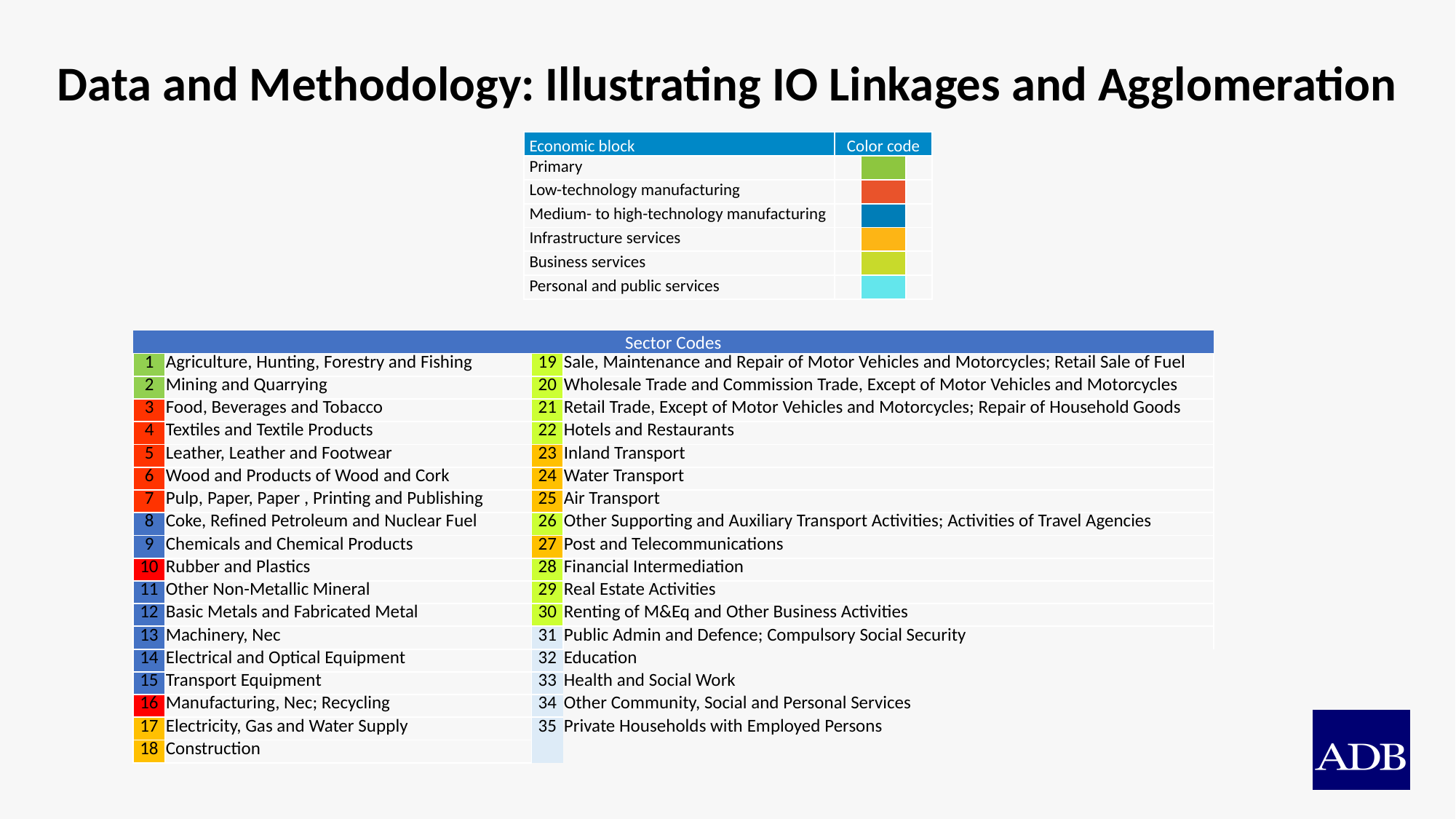

# Data and Methodology: Illustrating IO Linkages and Agglomeration
| Economic block | Color code |  |  |
| --- | --- | --- | --- |
| Primary |  |  |  |
| Low-technology manufacturing |  |  |  |
| Medium- to high-technology manufacturing |  |  |  |
| Infrastructure services |  |  |  |
| Business services |  |  |  |
| Personal and public services |  |  |  |
| Sector Codes |  |  |  |
| --- | --- | --- | --- |
| 1 | Agriculture, Hunting, Forestry and Fishing | 19 | Sale, Maintenance and Repair of Motor Vehicles and Motorcycles; Retail Sale of Fuel |
| 2 | Mining and Quarrying | 20 | Wholesale Trade and Commission Trade, Except of Motor Vehicles and Motorcycles |
| 3 | Food, Beverages and Tobacco | 21 | Retail Trade, Except of Motor Vehicles and Motorcycles; Repair of Household Goods |
| 4 | Textiles and Textile Products | 22 | Hotels and Restaurants |
| 5 | Leather, Leather and Footwear | 23 | Inland Transport |
| 6 | Wood and Products of Wood and Cork | 24 | Water Transport |
| 7 | Pulp, Paper, Paper , Printing and Publishing | 25 | Air Transport |
| 8 | Coke, Refined Petroleum and Nuclear Fuel | 26 | Other Supporting and Auxiliary Transport Activities; Activities of Travel Agencies |
| 9 | Chemicals and Chemical Products | 27 | Post and Telecommunications |
| 10 | Rubber and Plastics | 28 | Financial Intermediation |
| 11 | Other Non-Metallic Mineral | 29 | Real Estate Activities |
| 12 | Basic Metals and Fabricated Metal | 30 | Renting of M&Eq and Other Business Activities |
| 13 | Machinery, Nec | 31 | Public Admin and Defence; Compulsory Social Security |
| 14 | Electrical and Optical Equipment | 32 | Education |
| 15 | Transport Equipment | 33 | Health and Social Work |
| 16 | Manufacturing, Nec; Recycling | 34 | Other Community, Social and Personal Services |
| 17 | Electricity, Gas and Water Supply | 35 | Private Households with Employed Persons |
| 18 | Construction |  |  |